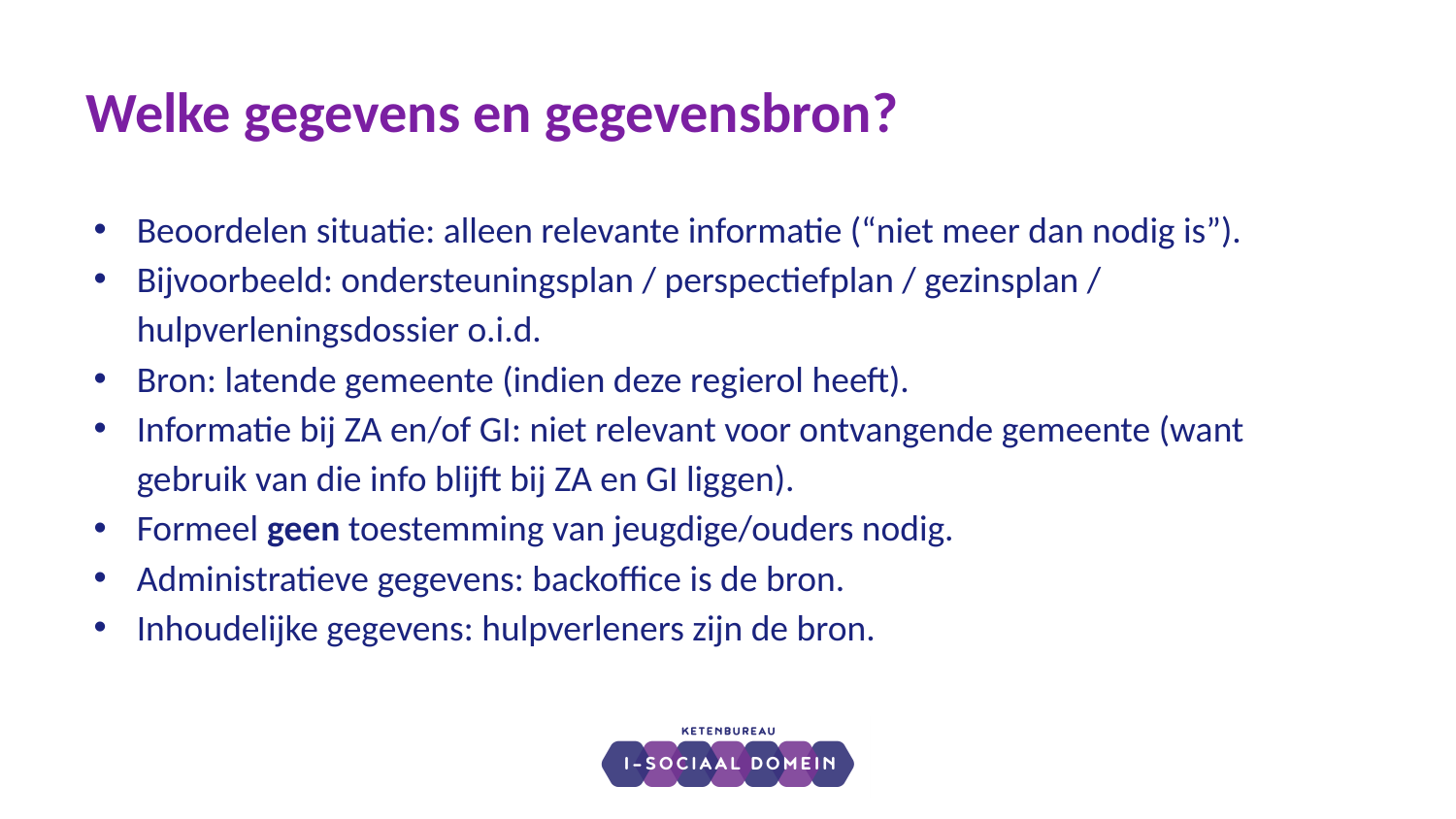

# Welke gegevens en gegevensbron?
Beoordelen situatie: alleen relevante informatie (“niet meer dan nodig is”).
Bijvoorbeeld: ondersteuningsplan / perspectiefplan / gezinsplan / hulpverleningsdossier o.i.d.
Bron: latende gemeente (indien deze regierol heeft).
Informatie bij ZA en/of GI: niet relevant voor ontvangende gemeente (want gebruik van die info blijft bij ZA en GI liggen).
Formeel geen toestemming van jeugdige/ouders nodig.
Administratieve gegevens: backoffice is de bron.
Inhoudelijke gegevens: hulpverleners zijn de bron.